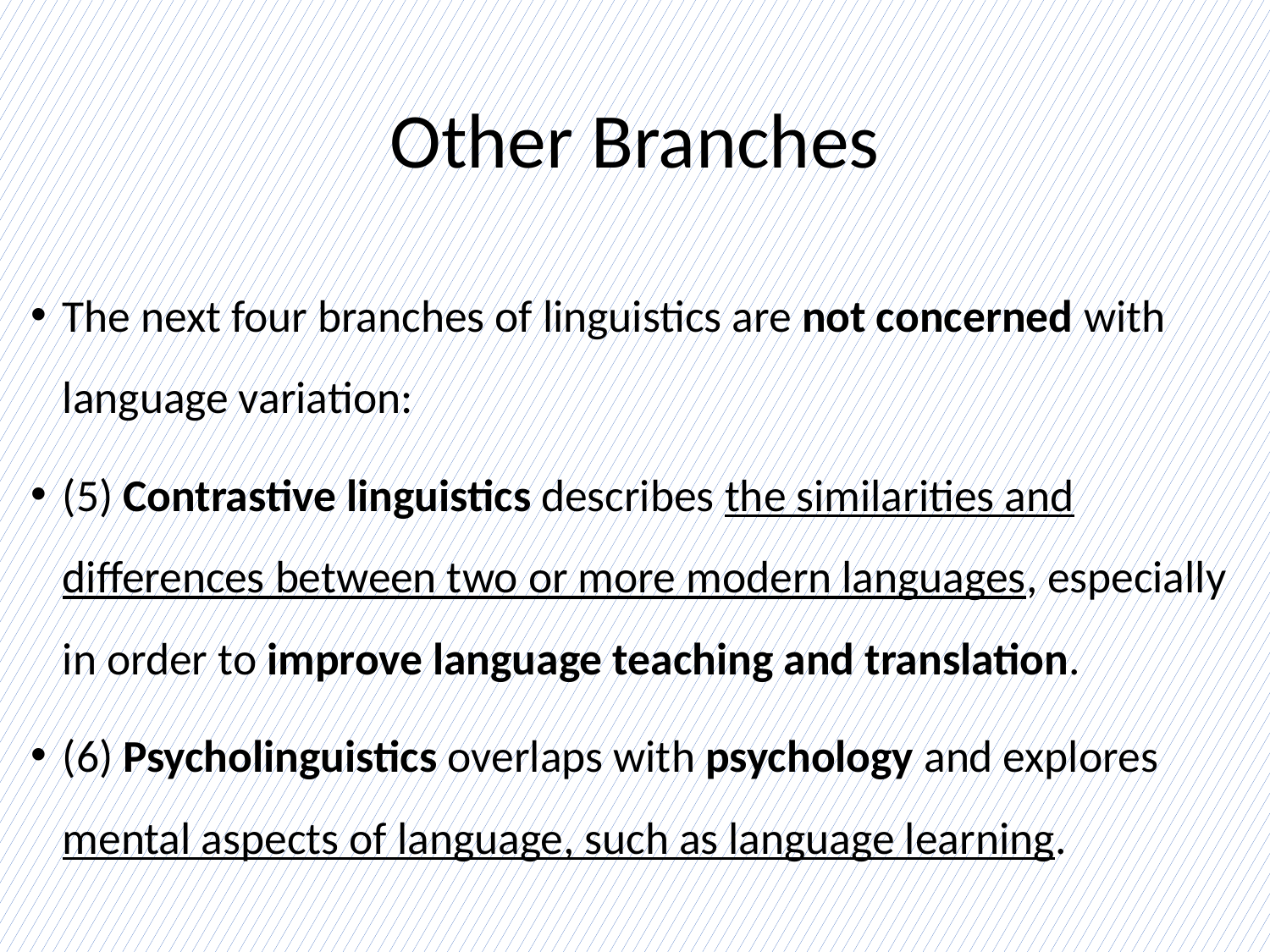

# Other Branches
The next four branches of linguistics are not concerned with language variation:
(5) Contrastive linguistics describes the similarities and differences between two or more modern languages, especially in order to improve language teaching and translation.
(6) Psycholinguistics overlaps with psychology and explores mental aspects of language, such as language learning.